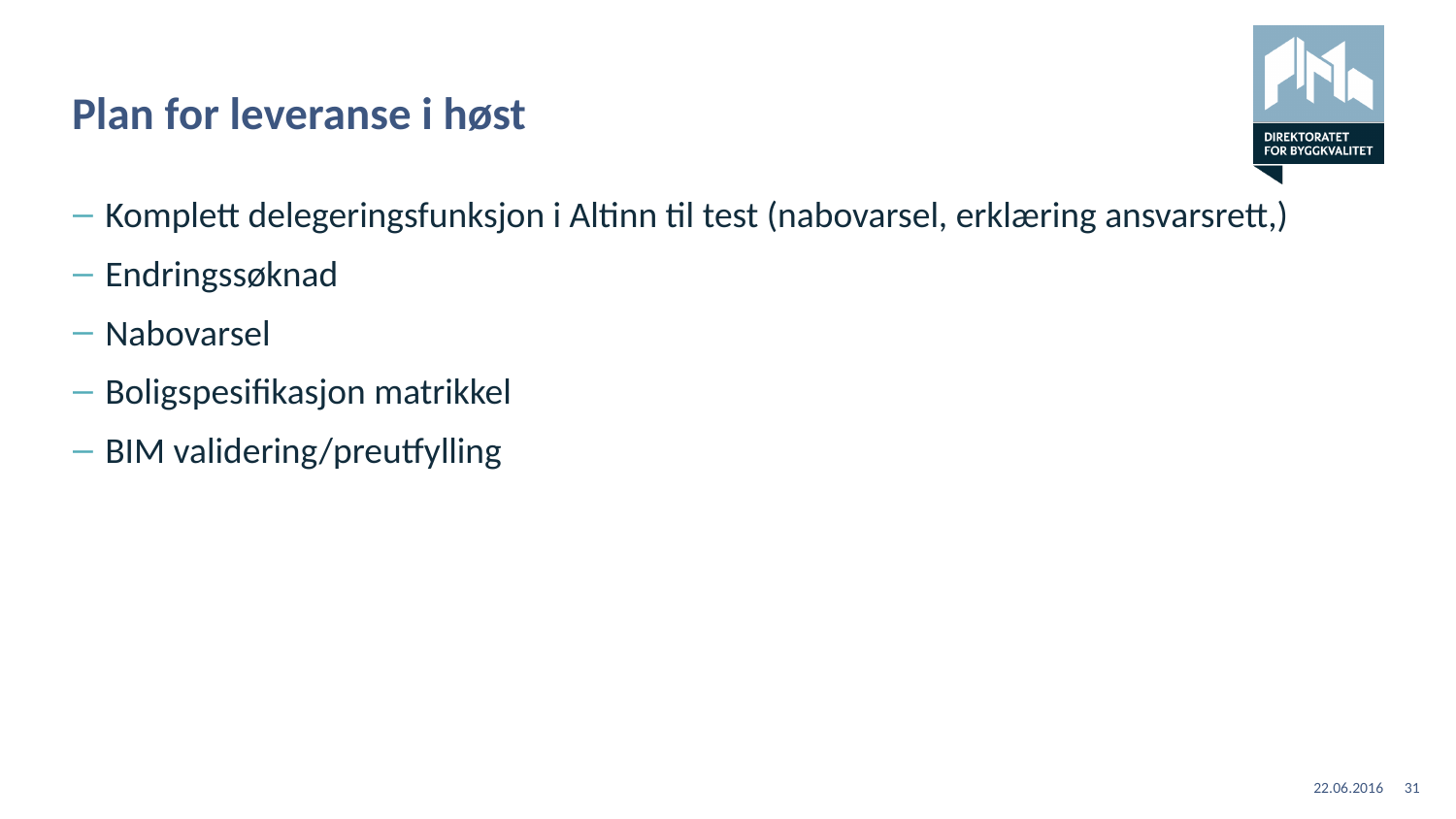

# Plan for leveranse i høst
Komplett delegeringsfunksjon i Altinn til test (nabovarsel, erklæring ansvarsrett,)
Endringssøknad
Nabovarsel
Boligspesifikasjon matrikkel
BIM validering/preutfylling

22.06.2016
31